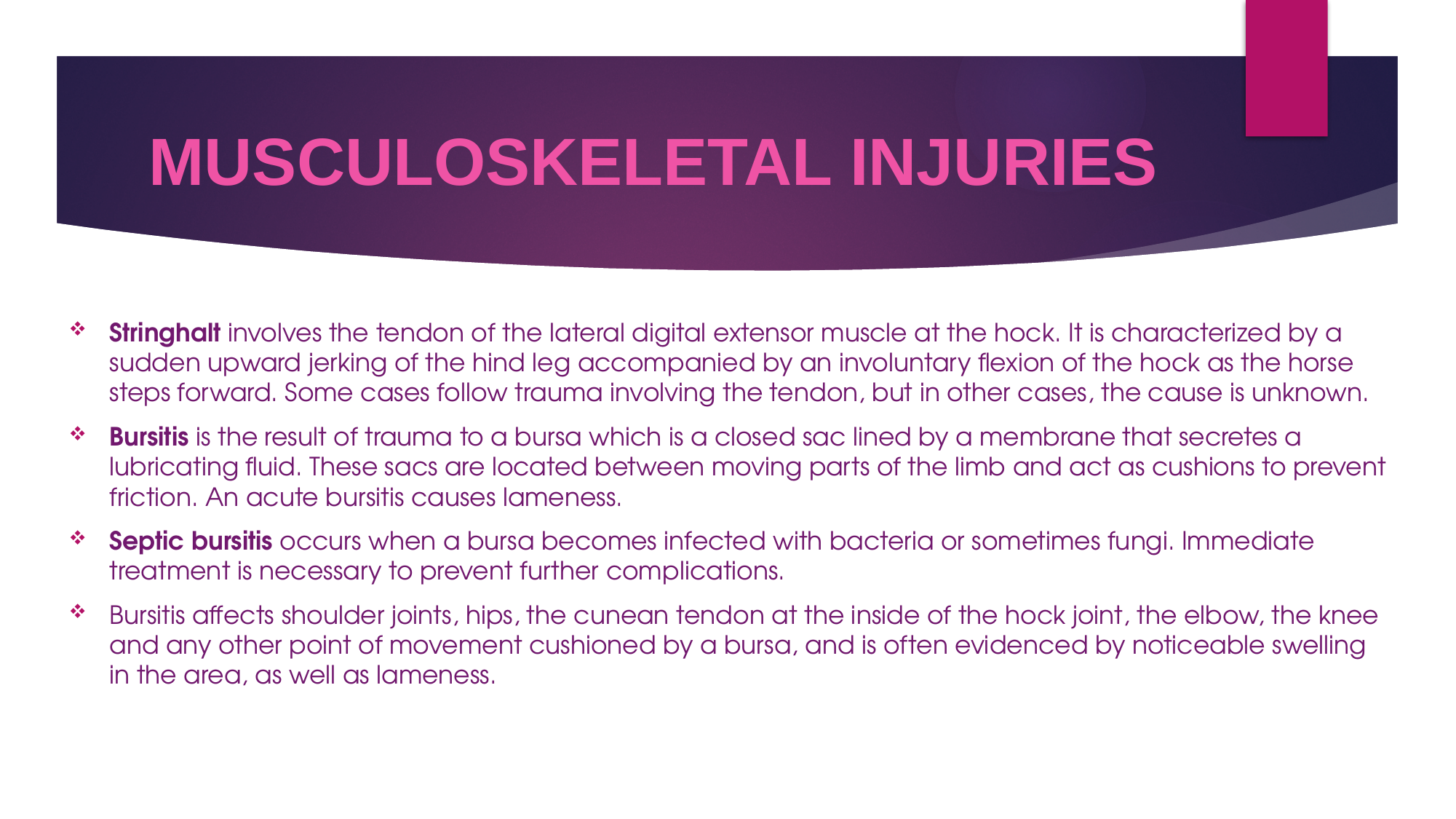

# MUSCULOSKELETAL INJURIES
Stringhalt involves the tendon of the lateral digital extensor muscle at the hock. It is characterized by a sudden upward jerking of the hind leg accompanied by an involuntary flexion of the hock as the horse steps forward. Some cases follow trauma involving the tendon, but in other cases, the cause is unknown.
Bursitis is the result of trauma to a bursa which is a closed sac lined by a membrane that secretes a lubricating fluid. These sacs are located between moving parts of the limb and act as cushions to prevent friction. An acute bursitis causes lameness.
Septic bursitis occurs when a bursa becomes infected with bacteria or sometimes fungi. Immediate treatment is necessary to prevent further complications.
Bursitis affects shoulder joints, hips, the cunean tendon at the inside of the hock joint, the elbow, the knee and any other point of movement cushioned by a bursa, and is often evidenced by noticeable swelling in the area, as well as lameness.